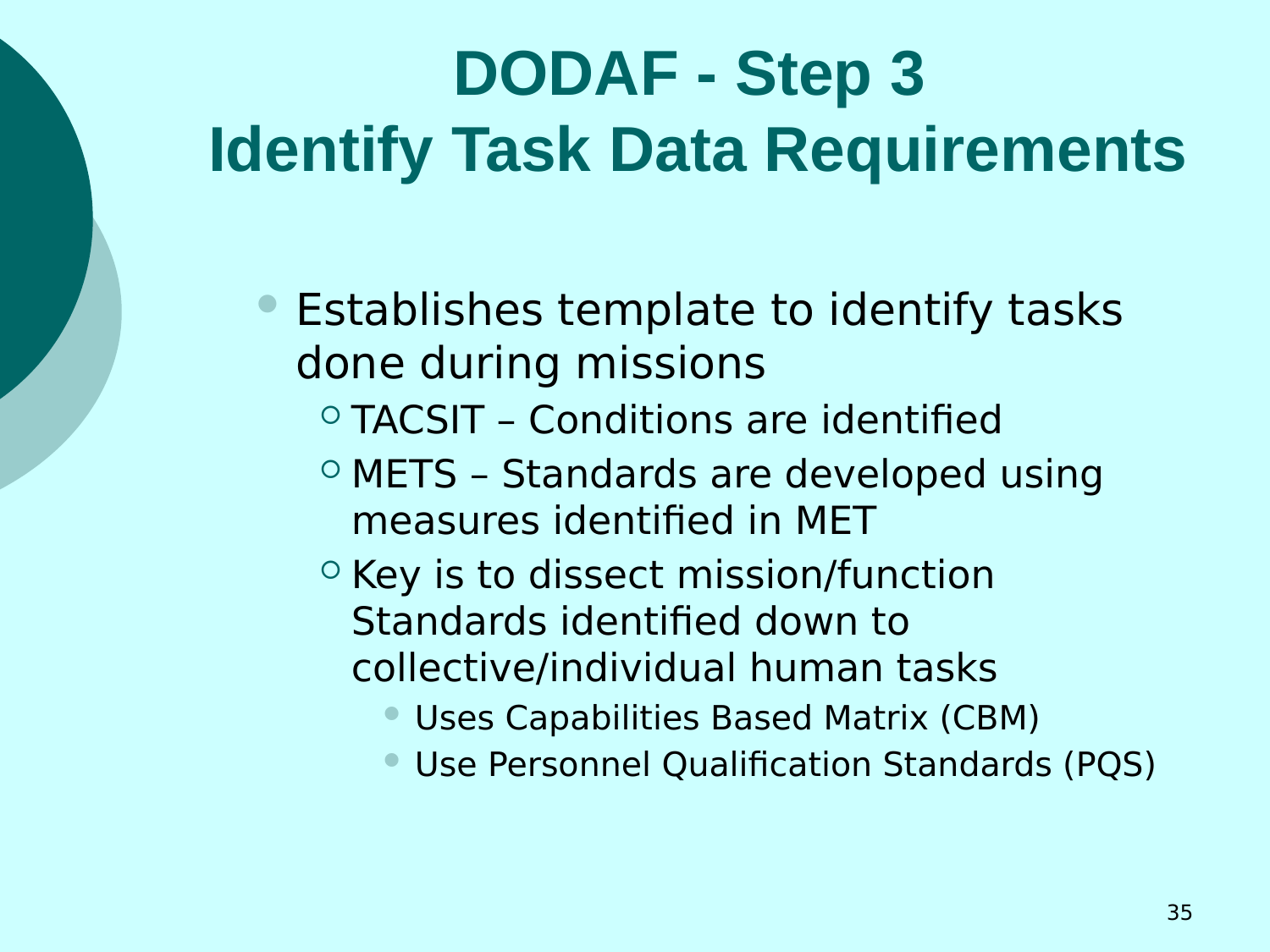

# DODAF - Step 3 Identify Task Data Requirements
Establishes template to identify tasks done during missions
TACSIT – Conditions are identified
METS – Standards are developed using measures identified in MET
Key is to dissect mission/function Standards identified down to collective/individual human tasks
Uses Capabilities Based Matrix (CBM)
Use Personnel Qualification Standards (PQS)
35